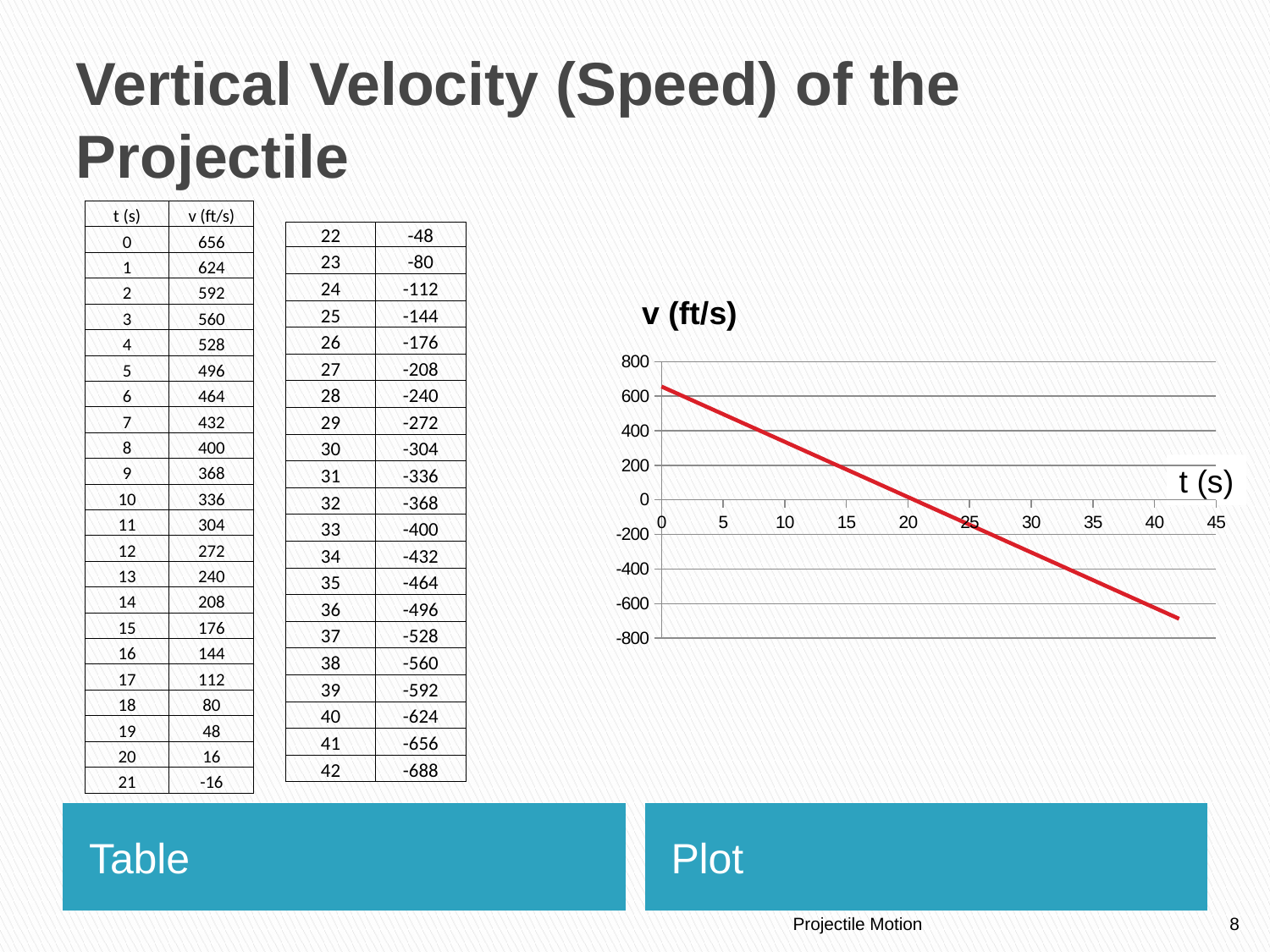

# Vertical Velocity (Speed) of the Projectile
| t (s) | v (ft/s) |
| --- | --- |
| 0 | 656 |
| 1 | 624 |
| 2 | 592 |
| 3 | 560 |
| 4 | 528 |
| 5 | 496 |
| 6 | 464 |
| 7 | 432 |
| 8 | 400 |
| 9 | 368 |
| 10 | 336 |
| 11 | 304 |
| 12 | 272 |
| 13 | 240 |
| 14 | 208 |
| 15 | 176 |
| 16 | 144 |
| 17 | 112 |
| 18 | 80 |
| 19 | 48 |
| 20 | 16 |
| 21 | -16 |
| 22 | -48 |
| --- | --- |
| 23 | -80 |
| 24 | -112 |
| 25 | -144 |
| 26 | -176 |
| 27 | -208 |
| 28 | -240 |
| 29 | -272 |
| 30 | -304 |
| 31 | -336 |
| 32 | -368 |
| 33 | -400 |
| 34 | -432 |
| 35 | -464 |
| 36 | -496 |
| 37 | -528 |
| 38 | -560 |
| 39 | -592 |
| 40 | -624 |
| 41 | -656 |
| 42 | -688 |

### Chart:

| Category | v (ft/s) |
|---|---|
t (s)
Table
Plot
Projectile Motion
8